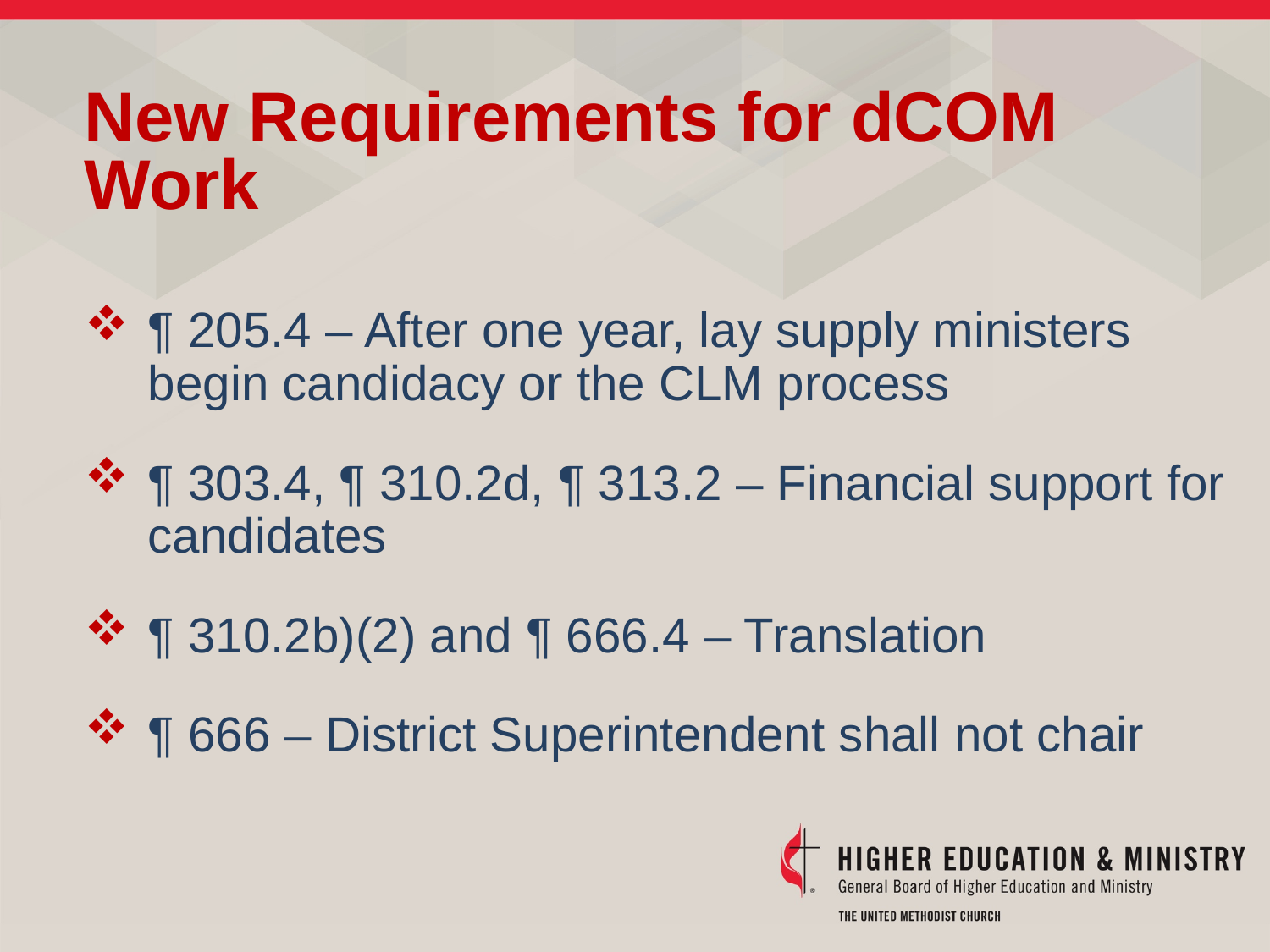

New Requirements for dCOM Work

¶ 205.4 – After one year, lay supply ministers begin candidacy or the CLM process

¶ 303.4, ¶ 310.2d, ¶ 313.2 – Financial support for candidates

¶ 310.2b)(2) and ¶ 666.4 – Translation

¶ 666 – District Superintendent shall not chair